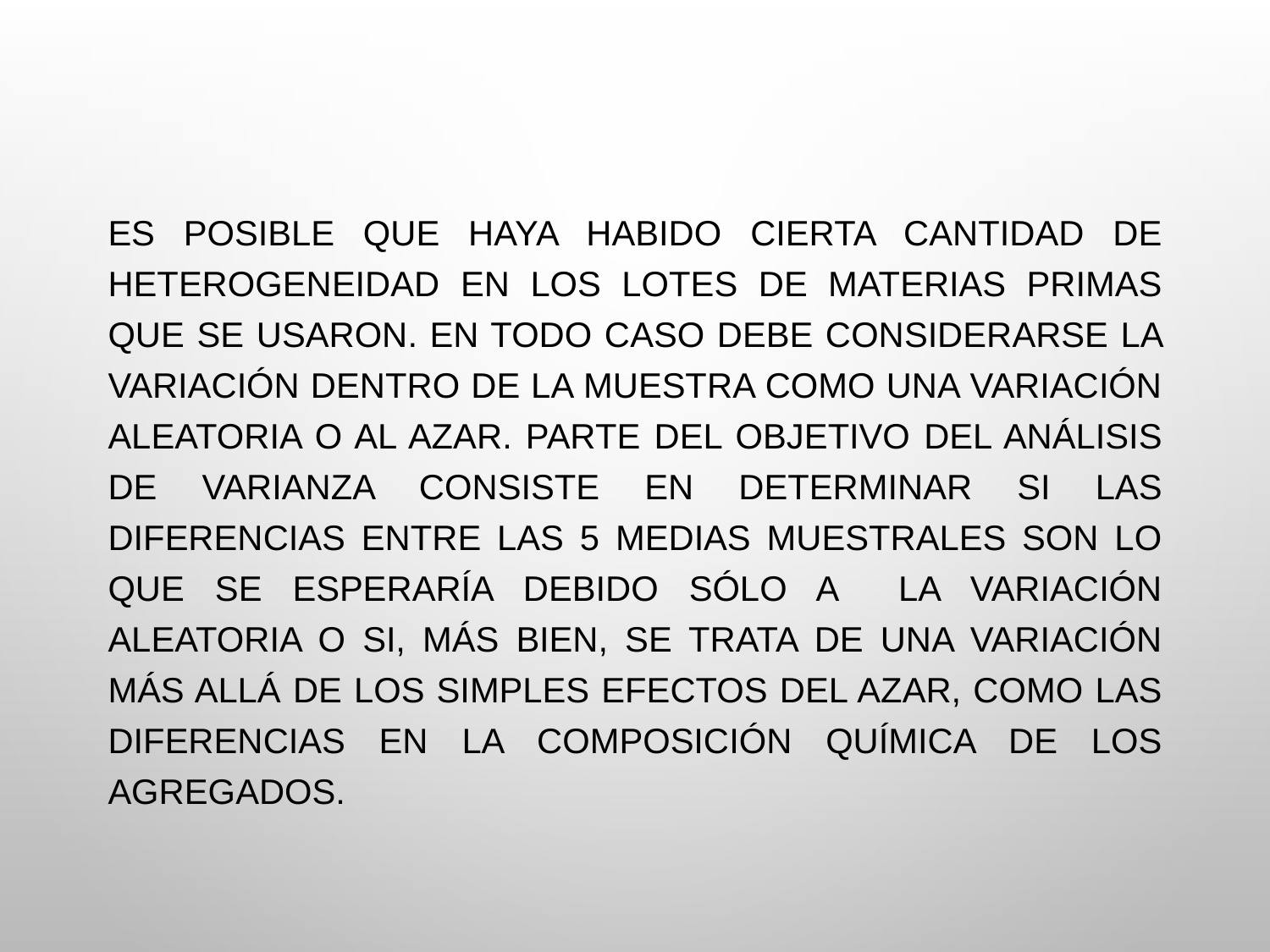

Es posible que haya habido cierta cantidad de heterogeneidad en los lotes de materias primas que se usaron. En todo caso debe considerarse la variación dentro de la muestra como una variación aleatoria o al azar. Parte del objetivo del análisis de varianza consiste en determinar si las diferencias entre las 5 medias muestrales son lo que se esperaría debido sólo a  la variación aleatoria o si, más bien, se trata de una variación más allá de los simples efectos del azar, como las diferencias en la composición química de los agregados.